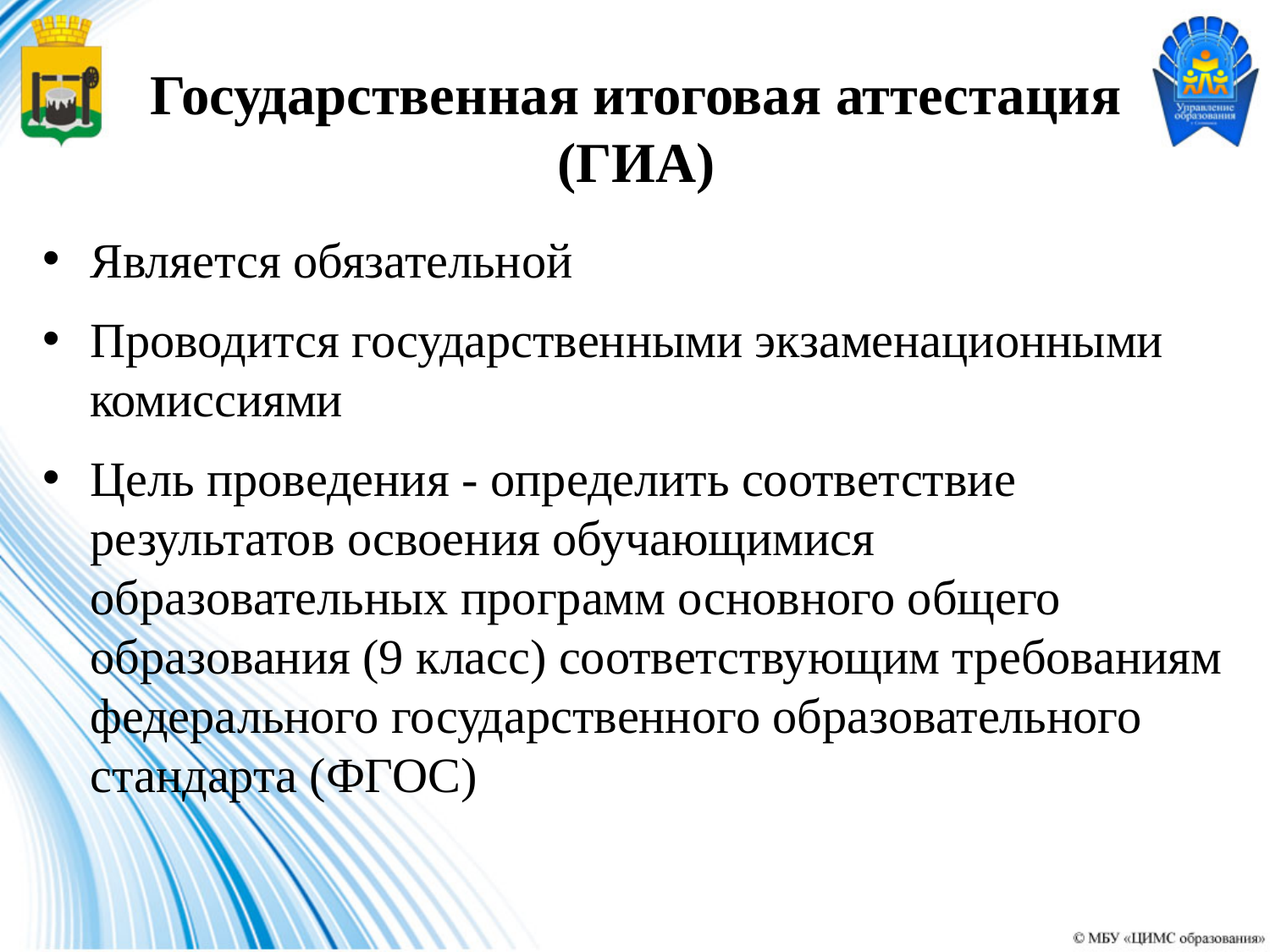

# Государственная итоговая аттестация (ГИА)
Является обязательной
Проводится государственными экзаменационными комиссиями
Цель проведения - определить соответствие результатов освоения обучающимися образовательных программ основного общего образования (9 класс) соответствующим требованиям федерального государственного образовательного стандарта (ФГОС)